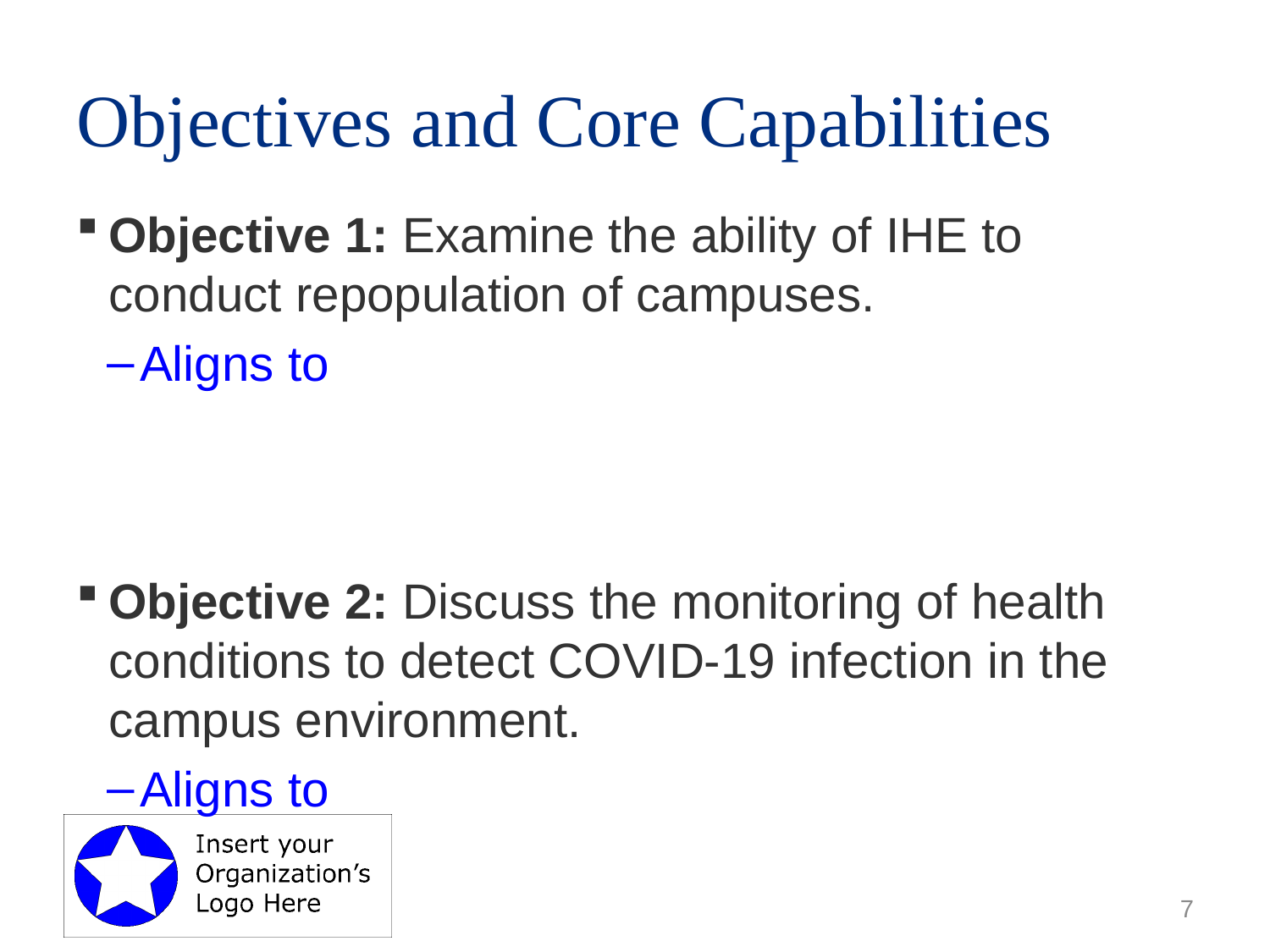

# Objectives and Core Capabilities
Objective 1: Examine the ability of IHE to conduct repopulation of campuses.
Aligns to

Objective 2: Discuss the monitoring of health conditions to detect COVID-19 infection in the campus environment.
Aligns to
7